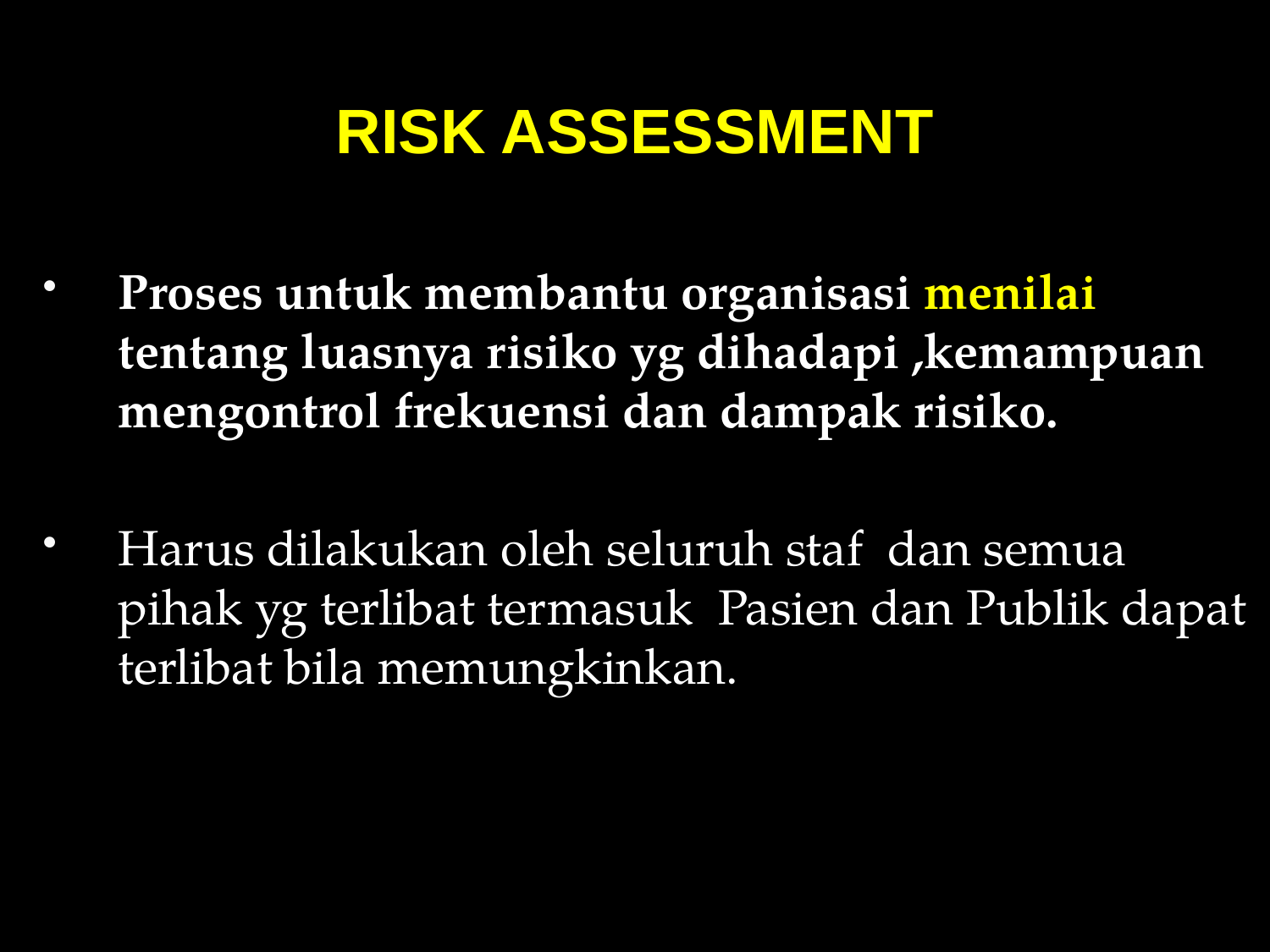

# RISK ASSESSMENT
Proses untuk membantu organisasi menilai tentang luasnya risiko yg dihadapi ,kemampuan mengontrol frekuensi dan dampak risiko.

Harus dilakukan oleh seluruh staf  dan semua pihak yg terlibat termasuk  Pasien dan Publik dapat terlibat bila memungkinkan.